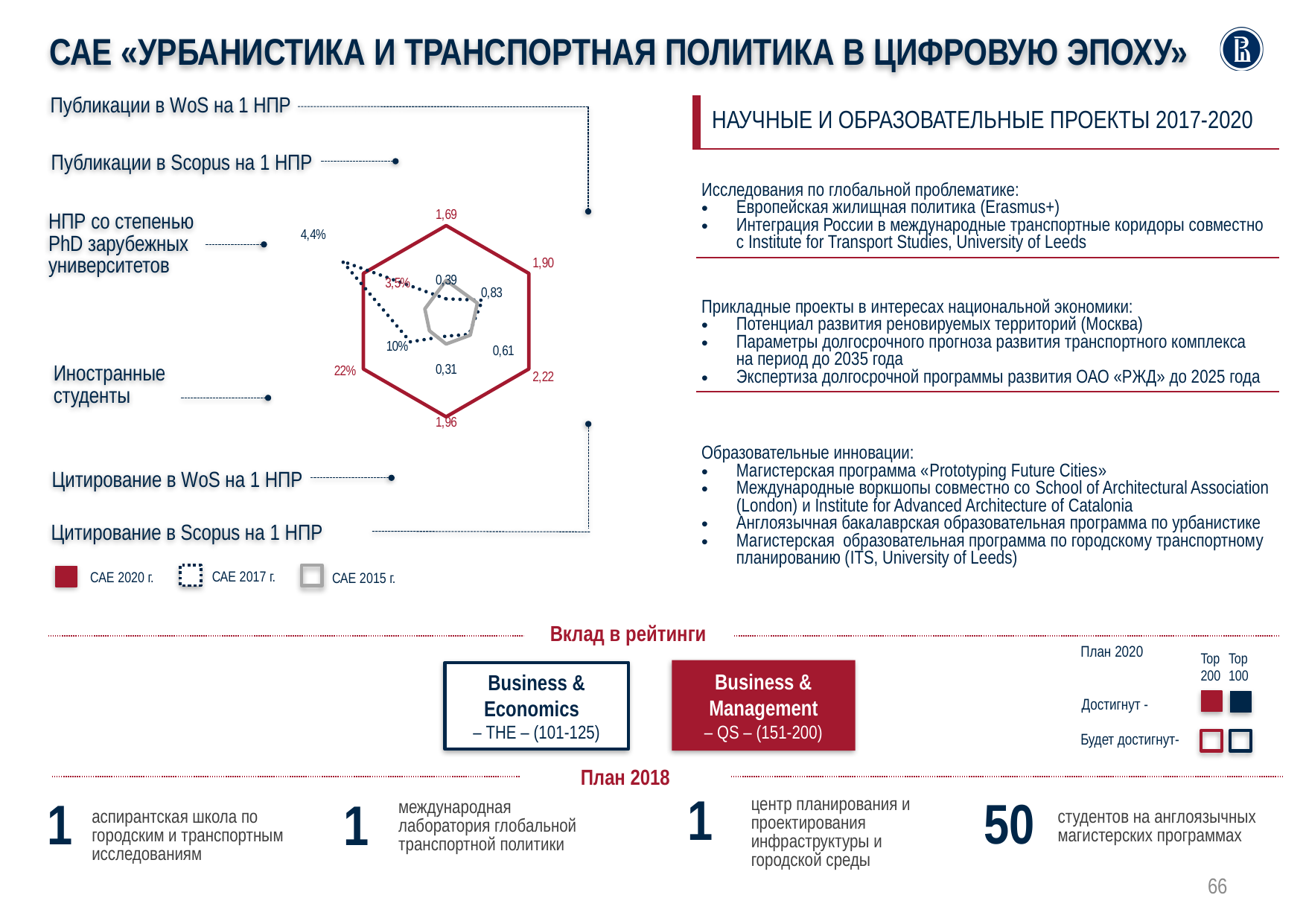

САЕ «УРБАНИСТИКА И ТРАНСПОРТНАЯ ПОЛИТИКА В ЦИФРОВУЮ ЭПОХУ»
Публикации в WoS на 1 НПР
Публикации в Scopus на 1 НПР
НПР со степенью PhD зарубежных университетов
Иностранные студенты
Цитирование в WoS на 1 НПР
Цитирование в Scopus на 1 НПР
| НАУЧНЫЕ И ОБРАЗОВАТЕЛЬНЫЕ ПРОЕКТЫ 2017-2020 |
| --- |
| Исследования по глобальной проблематике: Европейская жилищная политика (Erasmus+) Интеграция России в международные транспортные коридоры совместно с Institute for Transport Studies, University of Leeds |
| Прикладные проекты в интересах национальной экономики: Потенциал развития реновируемых территорий (Москва) Параметры долгосрочного прогноза развития транспортного комплекса на период до 2035 года Экспертиза долгосрочной программы развития ОАО «РЖД» до 2025 года |
| Образовательные инновации: Магистерская программа «Prototyping Future Cities» Международные воркшопы совместно со School of Architectural Association (London) и Institute for Advanced Architecture of Catalonia Англоязычная бакалаврская образовательная программа по урбанистике Магистерская образовательная программа по городскому транспортному планированию (ITS, University of Leeds) |

### Chart

| Category |  |  |  |
|---|---|---|---|
САЕ 2020 г.

САЕ 2017 г.

САЕ 2015 г.
Вклад в рейтинги
План 2020
Top 200
Top 100
Достигнут -

Будет достигнут-

Business & Management
– QS – (151-200)
Business & Economics
– THE – (101-125)
План 2018
1
50
1
1
центр планирования и проектирования инфраструктуры и городской среды
международная лаборатория глобальной транспортной политики

аспирантская школа по городским и транспортным исследованиям
студентов на англоязычных магистерских программах
66